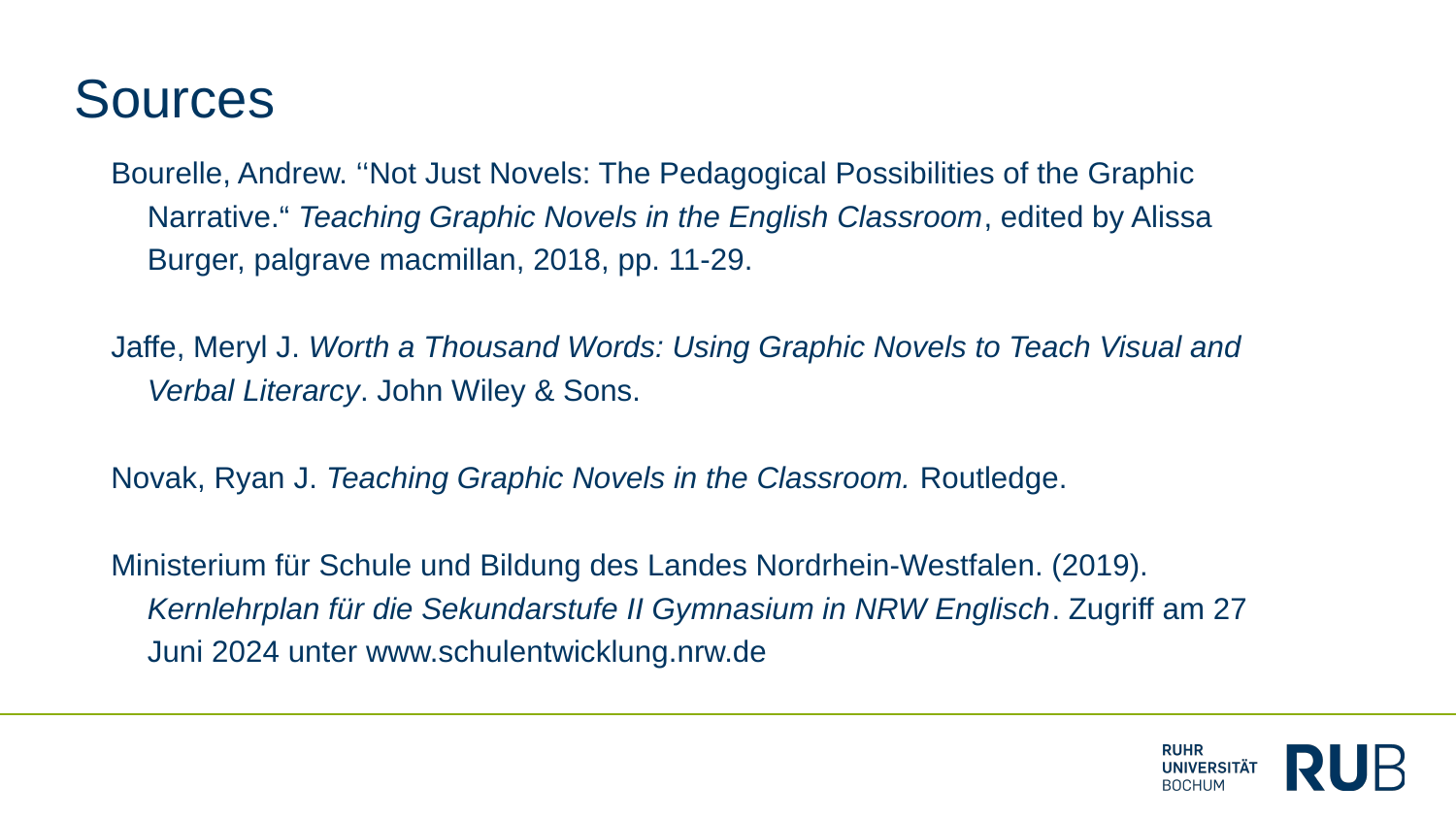

# Sources
Bourelle, Andrew. ‘‘Not Just Novels: The Pedagogical Possibilities of the Graphic Narrative.“ Teaching Graphic Novels in the English Classroom, edited by Alissa Burger, palgrave macmillan, 2018, pp. 11-29.

Jaffe, Meryl J. Worth a Thousand Words: Using Graphic Novels to Teach Visual and Verbal Literarcy. John Wiley & Sons.

Novak, Ryan J. Teaching Graphic Novels in the Classroom. Routledge.

Ministerium für Schule und Bildung des Landes Nordrhein-Westfalen. (2019). Kernlehrplan für die Sekundarstufe II Gymnasium in NRW Englisch. Zugriff am 27 Juni 2024 unter www.schulentwicklung.nrw.de